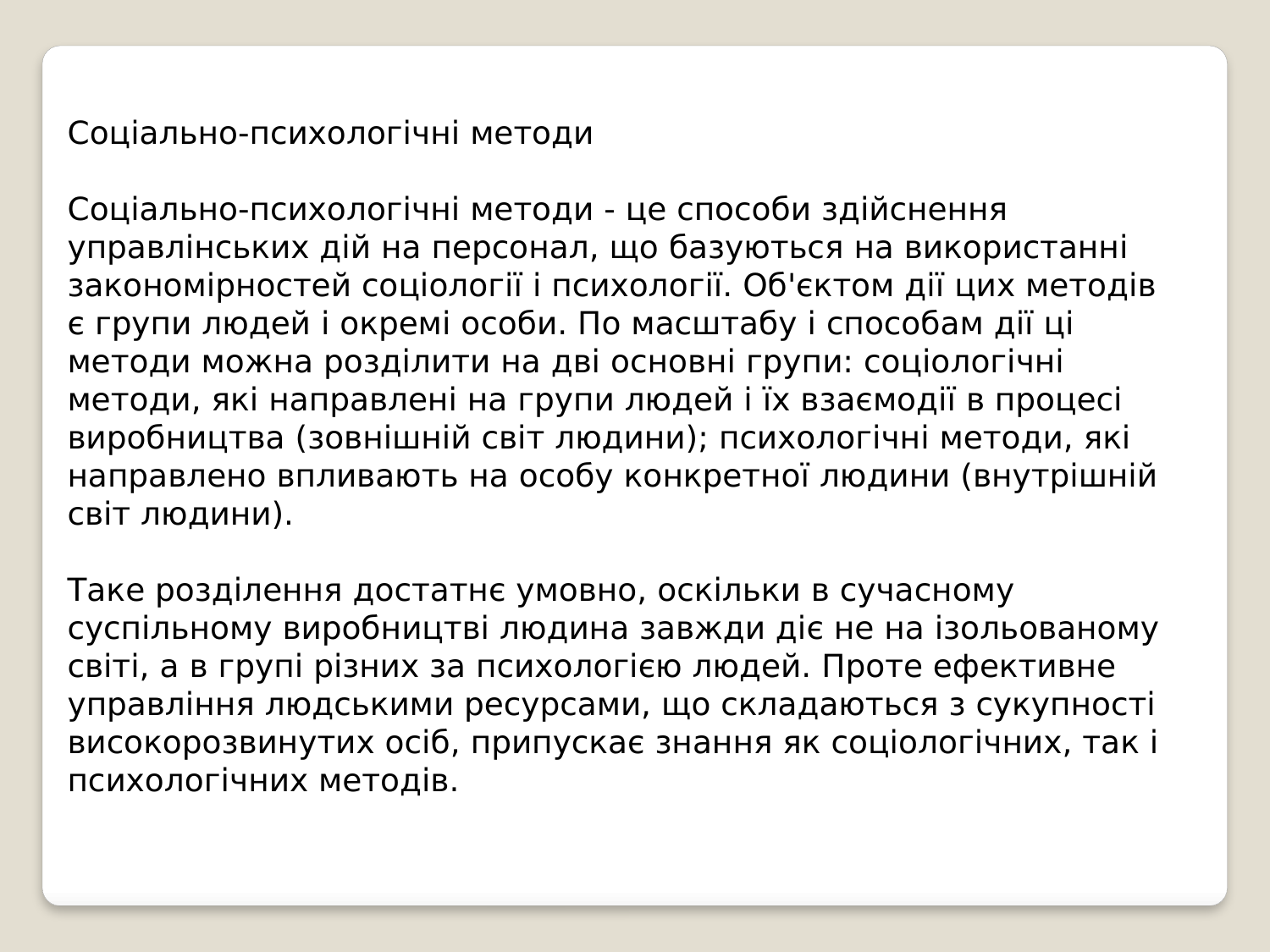

Соціально-психологічні методи

Соціально-психологічні методи - це способи здійснення управлінських дій на персонал, що базуються на використанні закономірностей соціології і психології. Об'єктом дії цих методів є групи людей і окремі особи. По масштабу і способам дії ці методи можна розділити на дві основні групи: соціологічні методи, які направлені на групи людей і їх взаємодії в процесі виробництва (зовнішній світ людини); психологічні методи, які направлено впливають на особу конкретної людини (внутрішній світ людини).

Таке розділення достатнє умовно, оскільки в сучасному суспільному виробництві людина завжди діє не на ізольованому світі, а в групі різних за психологією людей. Проте ефективне управління людськими ресурсами, що складаються з сукупності високорозвинутих осіб, припускає знання як соціологічних, так і психологічних методів.